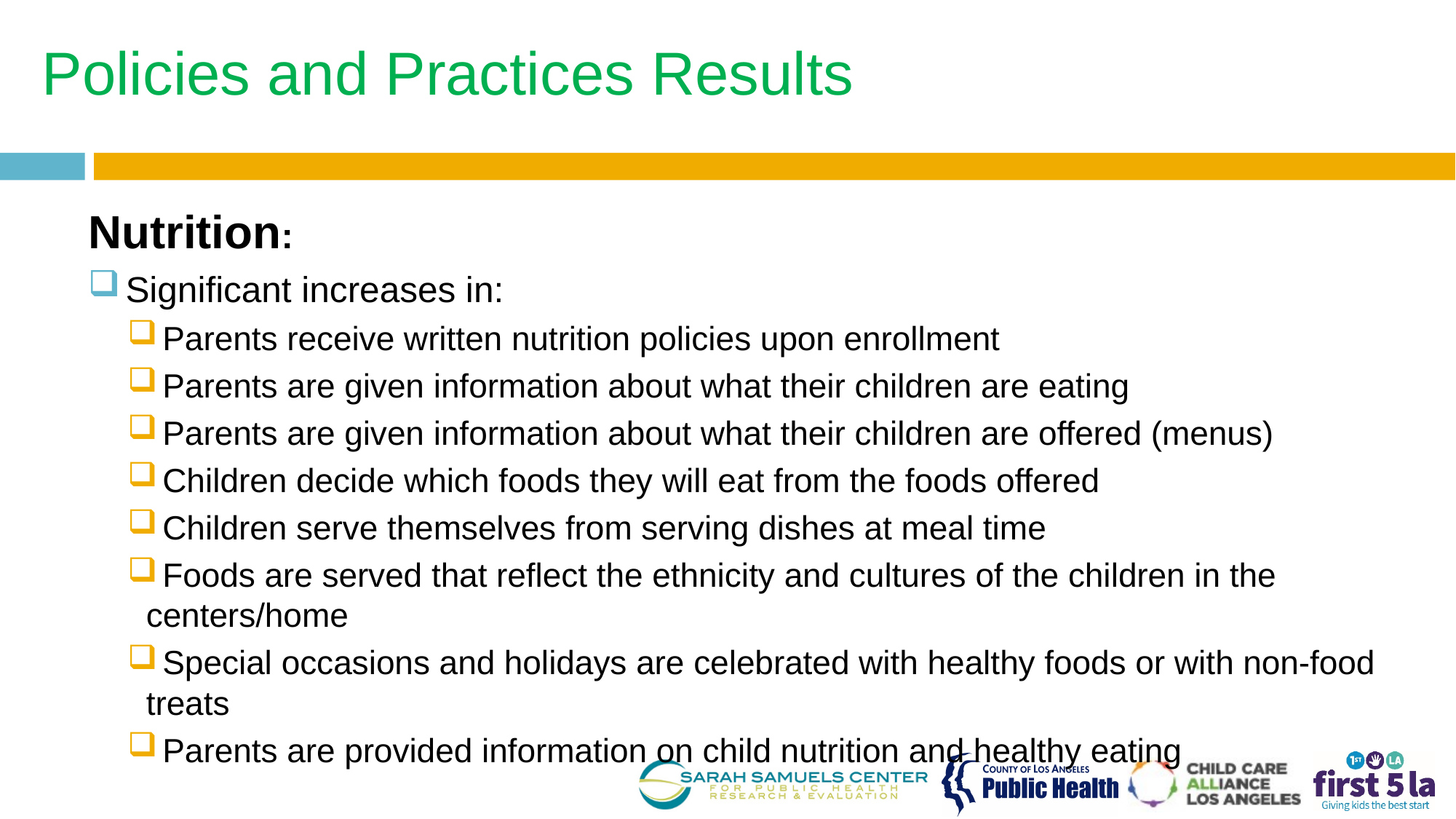

# Policies and Practices Results
Nutrition:
 Significant increases in:
 Parents receive written nutrition policies upon enrollment
 Parents are given information about what their children are eating
 Parents are given information about what their children are offered (menus)
 Children decide which foods they will eat from the foods offered
 Children serve themselves from serving dishes at meal time
 Foods are served that reflect the ethnicity and cultures of the children in the centers/home
 Special occasions and holidays are celebrated with healthy foods or with non-food treats
 Parents are provided information on child nutrition and healthy eating